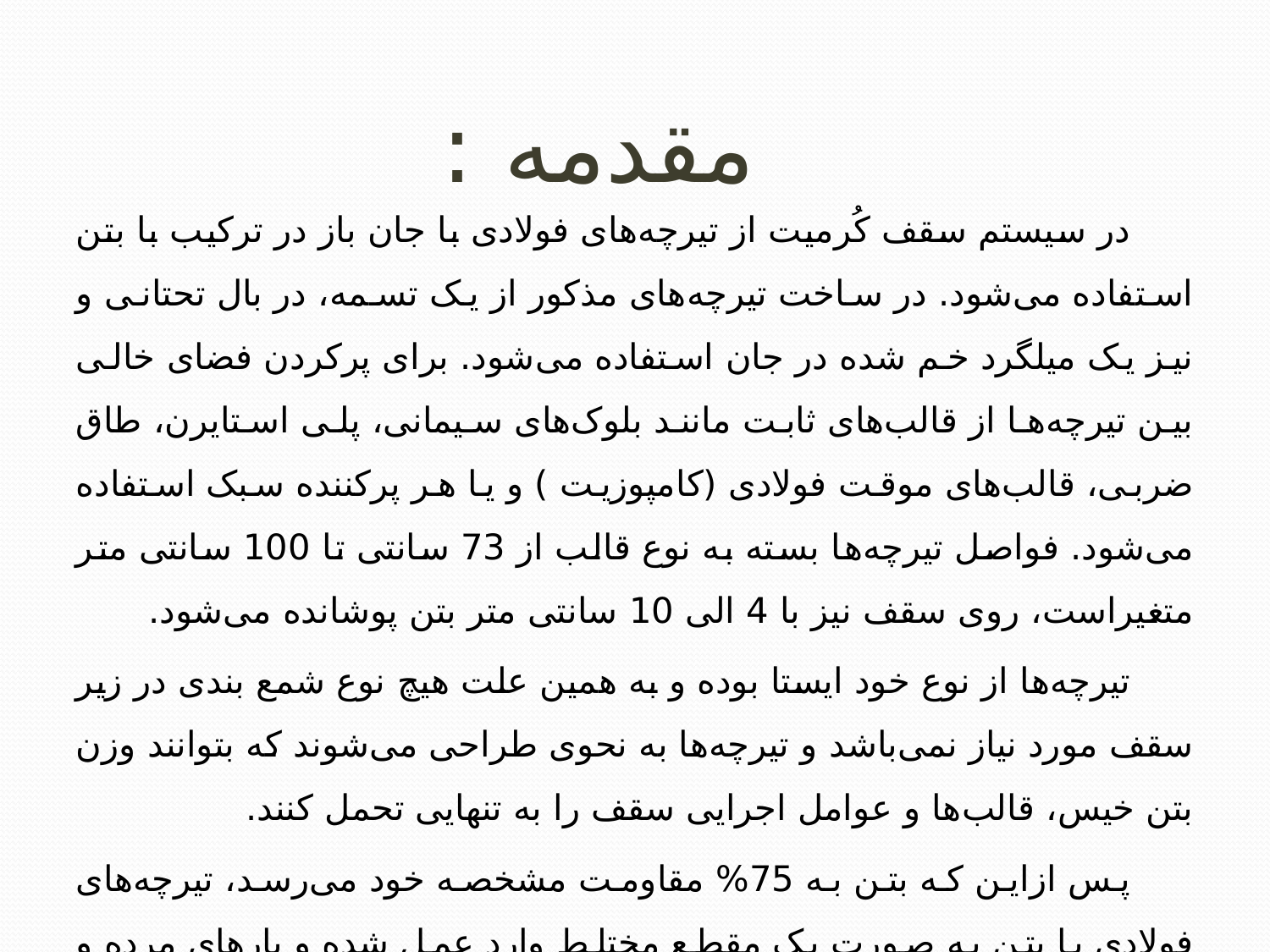

# مقدمه :
در سیستم سقف کُرمیت از تیرچه‌های فولادی با جان باز در ترکیب با بتن استفاده می‌شود. در ساخت تیرچه‌های مذکور از یک تسمه، در بال تحتانی و نیز یک میلگرد خم شده در جان استفاده می‌شود. برای پرکردن فضای خالی بین تیرچه‌ها از قالب‌های ثابت مانند بلوک‌های سیمانی، پلی استایرن، طاق ضربی، قالب‌های موقت فولادی (کامپوزیت ) و یا هر پرکننده سبک استفاده می‌شود. فواصل تیرچه‌ها بسته به نوع قالب از 73 سانتی تا 100 سانتی متر متغیراست، روی سقف نیز با 4 الی 10 سانتی متر بتن پوشانده می‌شود.
تیرچه‌ها از نوع خود ایستا بوده و به همین علت هیچ نوع شمع بندی در زیر سقف مورد نیاز نمی‌باشد و تیرچه‌ها به نحوی طراحی می‌شوند که بتوانند وزن بتن خیس، قالب‌ها و عوامل اجرایی سقف را به تنهایی تحمل کنند.
پس ازاین که بتن به 75% مقاومت مشخصه خود می‌رسد، تیرچه‌های فولادی با بتن به صورت یک مقطع مختلط وارد عمل شده و بارهای مرده و زنده سقف را تحمل می‌کنند.